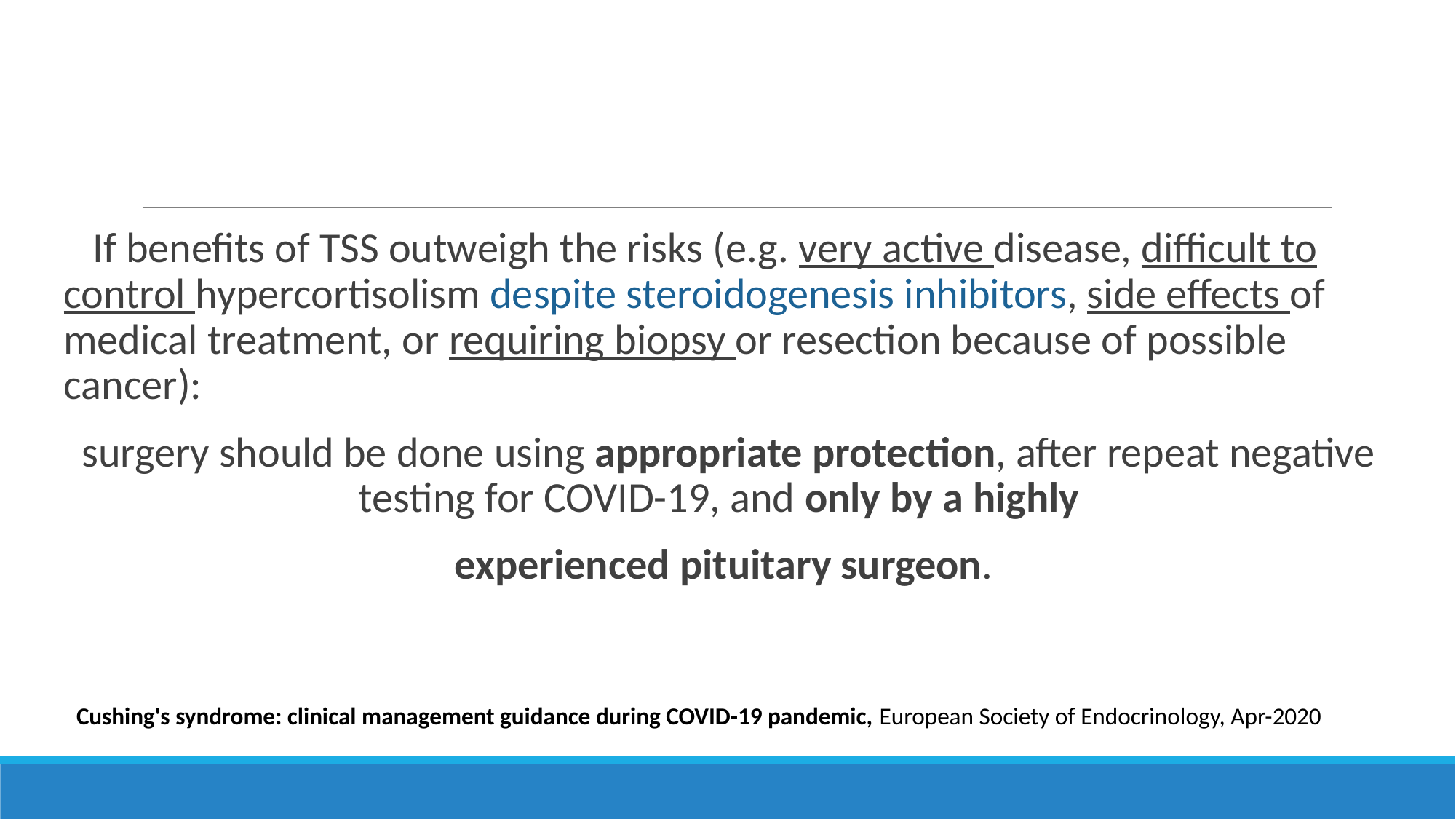

#
   If benefits of TSS outweigh the risks (e.g. very active disease, difficult to control hypercortisolism despite steroidogenesis inhibitors, side effects of medical treatment, or requiring biopsy or resection because of possible cancer):
 surgery should be done using appropriate protection, after repeat negative testing for COVID-19, and only by a highly
experienced pituitary surgeon.
Cushing's syndrome: clinical management guidance during COVID-19 pandemic, European Society of Endocrinology, Apr-2020